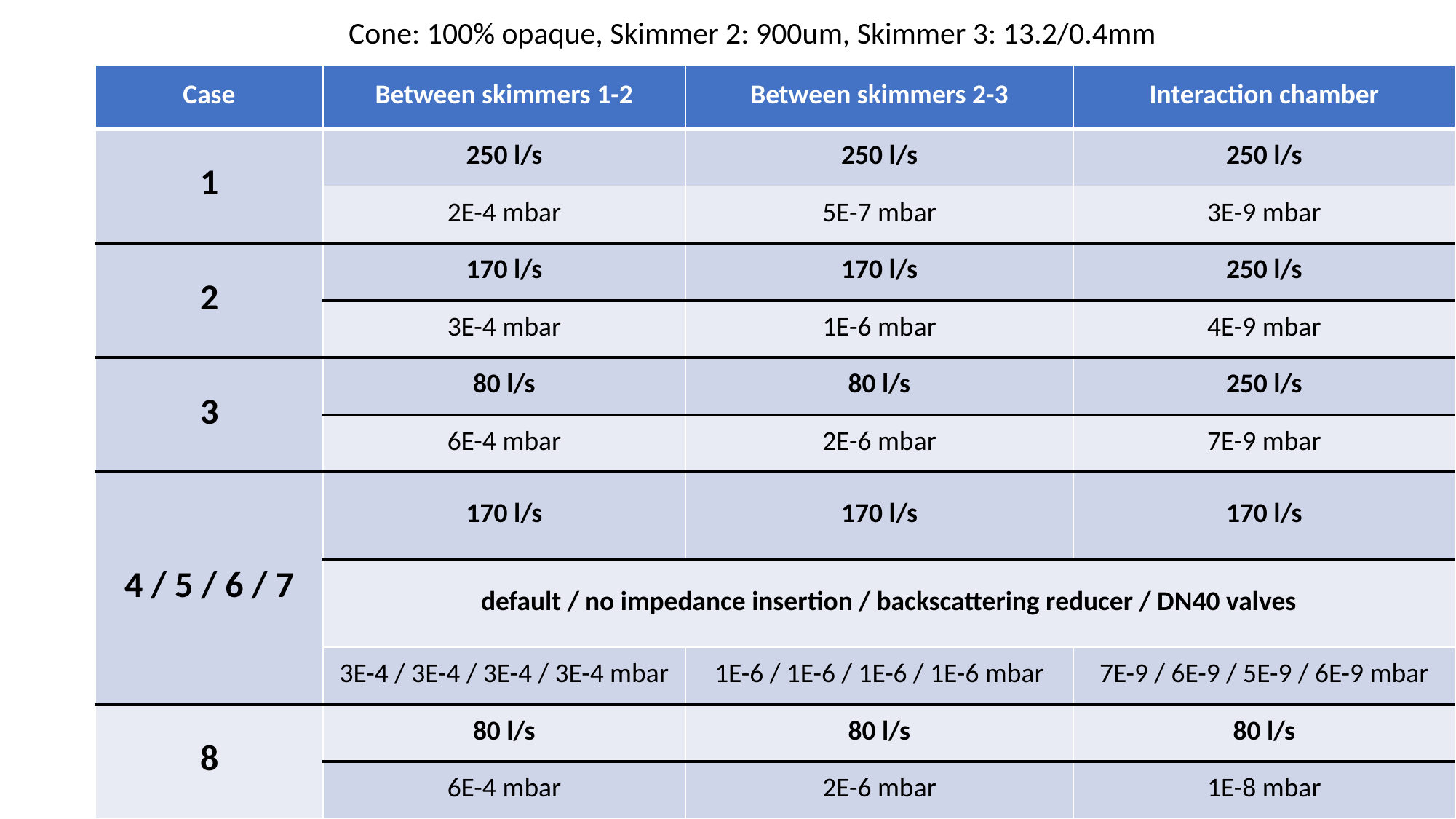

Cone: 100% opaque, Skimmer 2: 900um, Skimmer 3: 13.2/0.4mm
| Case | Between skimmers 1-2 | Between skimmers 2-3 | Interaction chamber |
| --- | --- | --- | --- |
| 1 | 250 l/s | 250 l/s | 250 l/s |
|  | 2E-4 mbar | 5E-7 mbar | 3E-9 mbar |
| 2 | 170 l/s | 170 l/s | 250 l/s |
|  | 3E-4 mbar | 1E-6 mbar | 4E-9 mbar |
| 3 | 80 l/s | 80 l/s | 250 l/s |
|  | 6E-4 mbar | 2E-6 mbar | 7E-9 mbar |
| 4 / 5 / 6 / 7 | 170 l/s | 170 l/s | 170 l/s |
|  | default / no impedance insertion / backscattering reducer / DN40 valves |  |  |
|  | 3E-4 / 3E-4 / 3E-4 / 3E-4 mbar | 1E-6 / 1E-6 / 1E-6 / 1E-6 mbar | 7E-9 / 6E-9 / 5E-9 / 6E-9 mbar |
| 8 | 80 l/s | 80 l/s | 80 l/s |
|  | 6E-4 mbar | 2E-6 mbar | 1E-8 mbar |
26